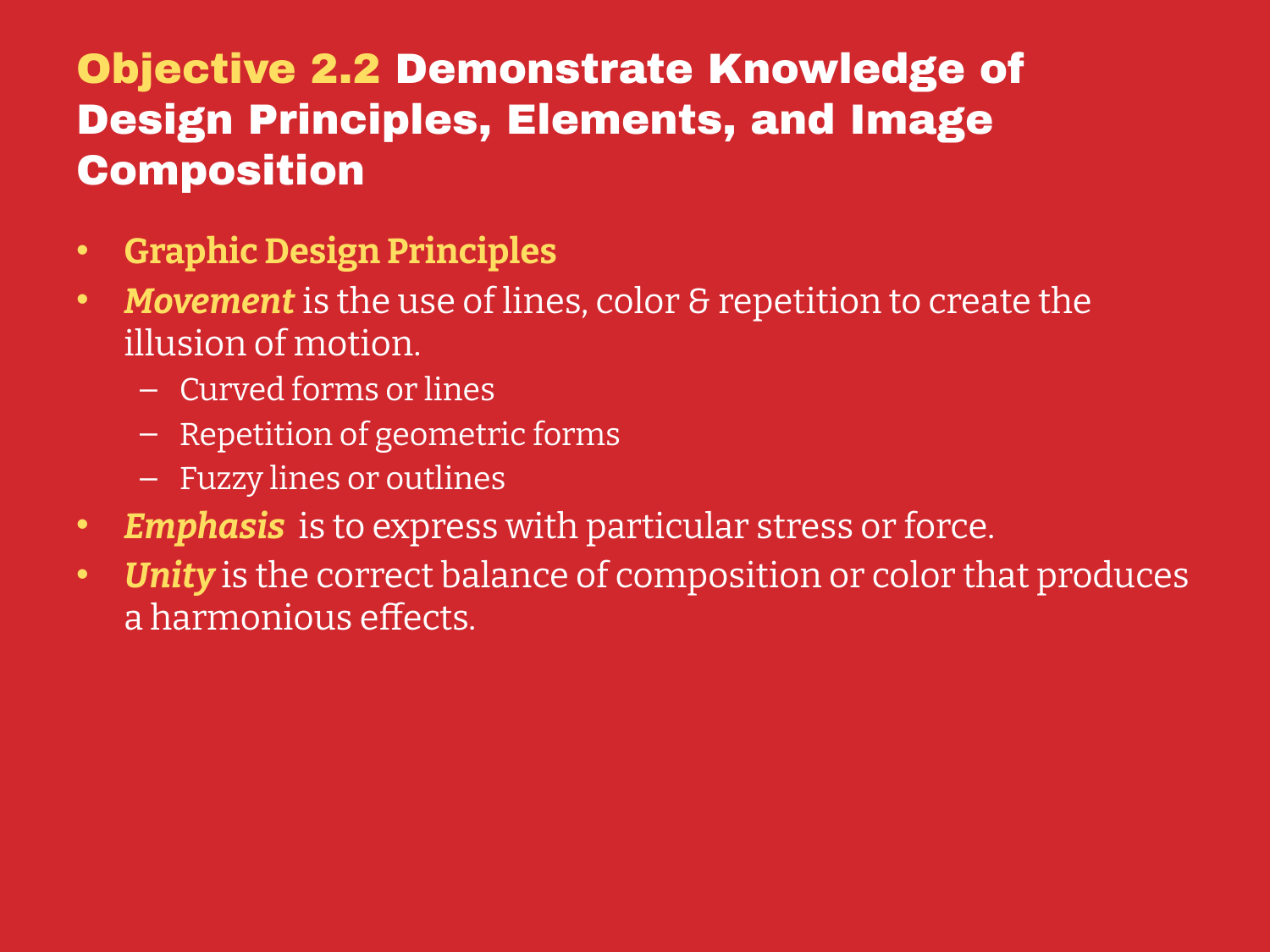

# Objective 2.2 Demonstrate Knowledge of Design Principles, Elements, and Image Composition
Graphic Design Principles
Movement is the use of lines, color & repetition to create the illusion of motion.
Curved forms or lines
Repetition of geometric forms
Fuzzy lines or outlines
Emphasis  is to express with particular stress or force.
Unity is the correct balance of composition or color that produces a harmonious effects.